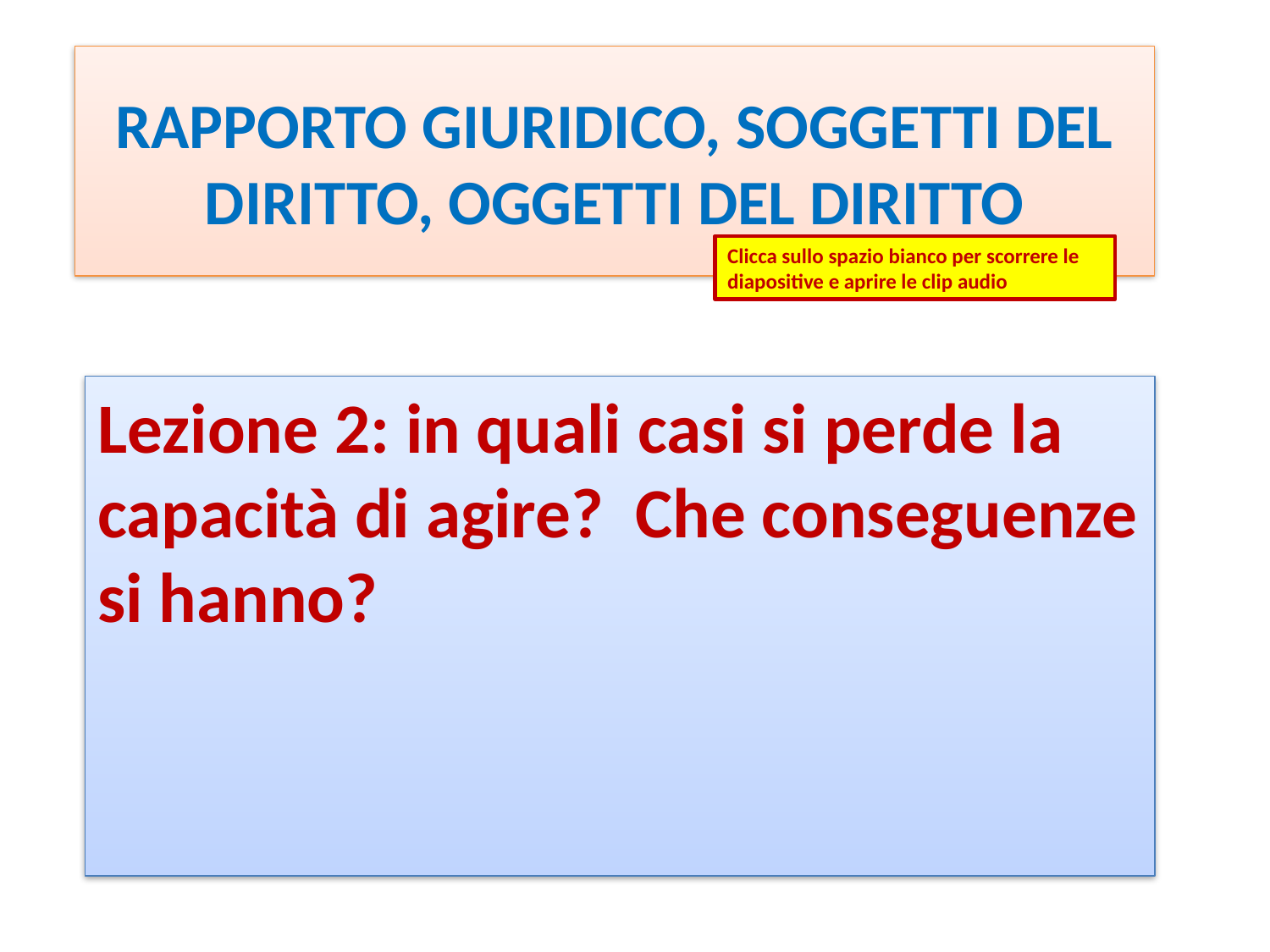

# RAPPORTO GIURIDICO, SOGGETTI DEL DIRITTO, OGGETTI DEL DIRITTO
Clicca sullo spazio bianco per scorrere le diapositive e aprire le clip audio
Lezione 2: in quali casi si perde la capacità di agire?  Che conseguenze si hanno?